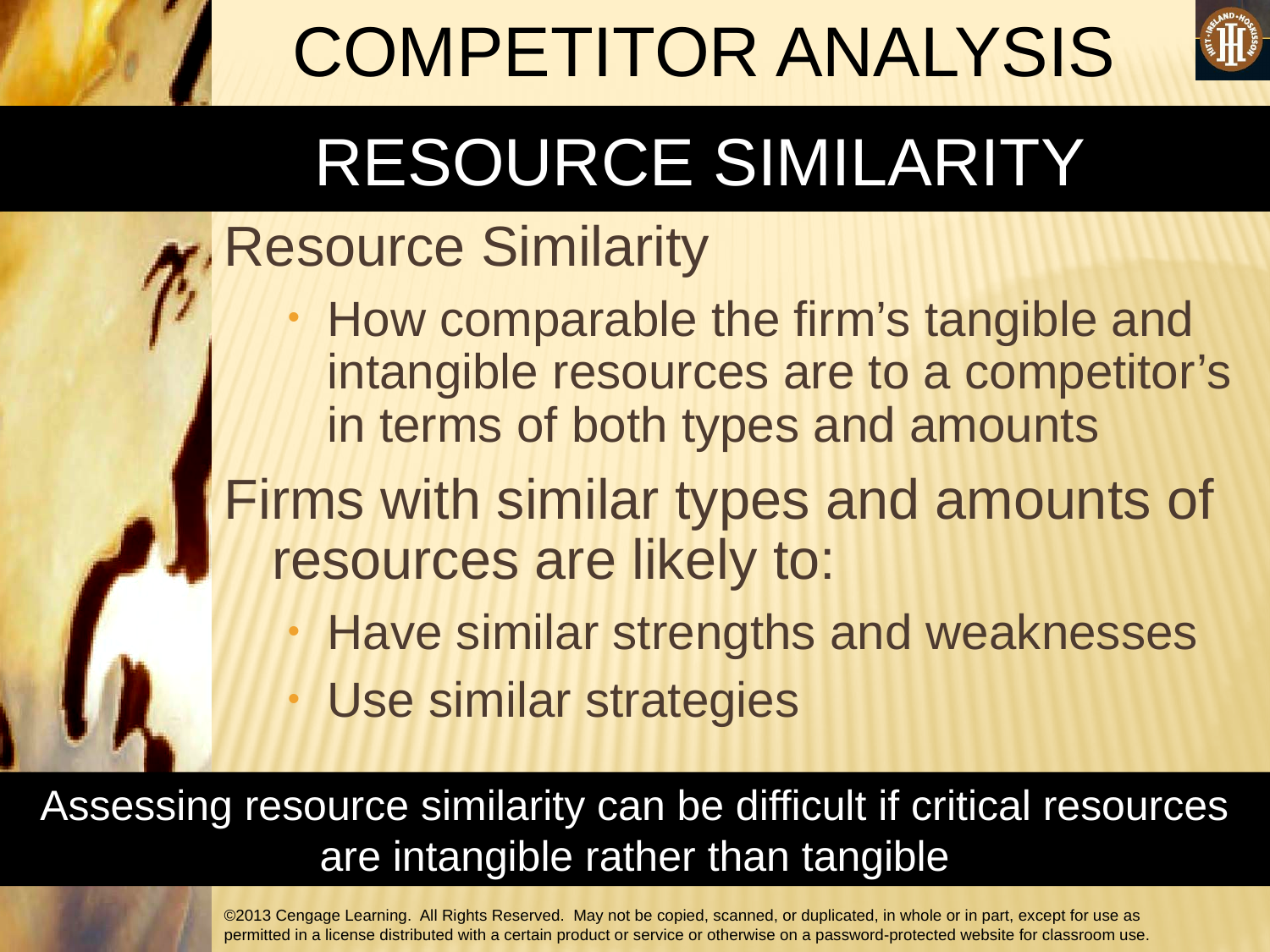

COMPETITOR ANALYSIS

       RESOURCE SIMILARITY
Resource Similarity
How comparable the firm’s tangible and intangible resources are to a competitor’s in terms of both types and amounts
Firms with similar types and amounts of resources are likely to:
Have similar strengths and weaknesses
Use similar strategies
Assessing resource similarity can be difficult if critical resources are intangible rather than tangible